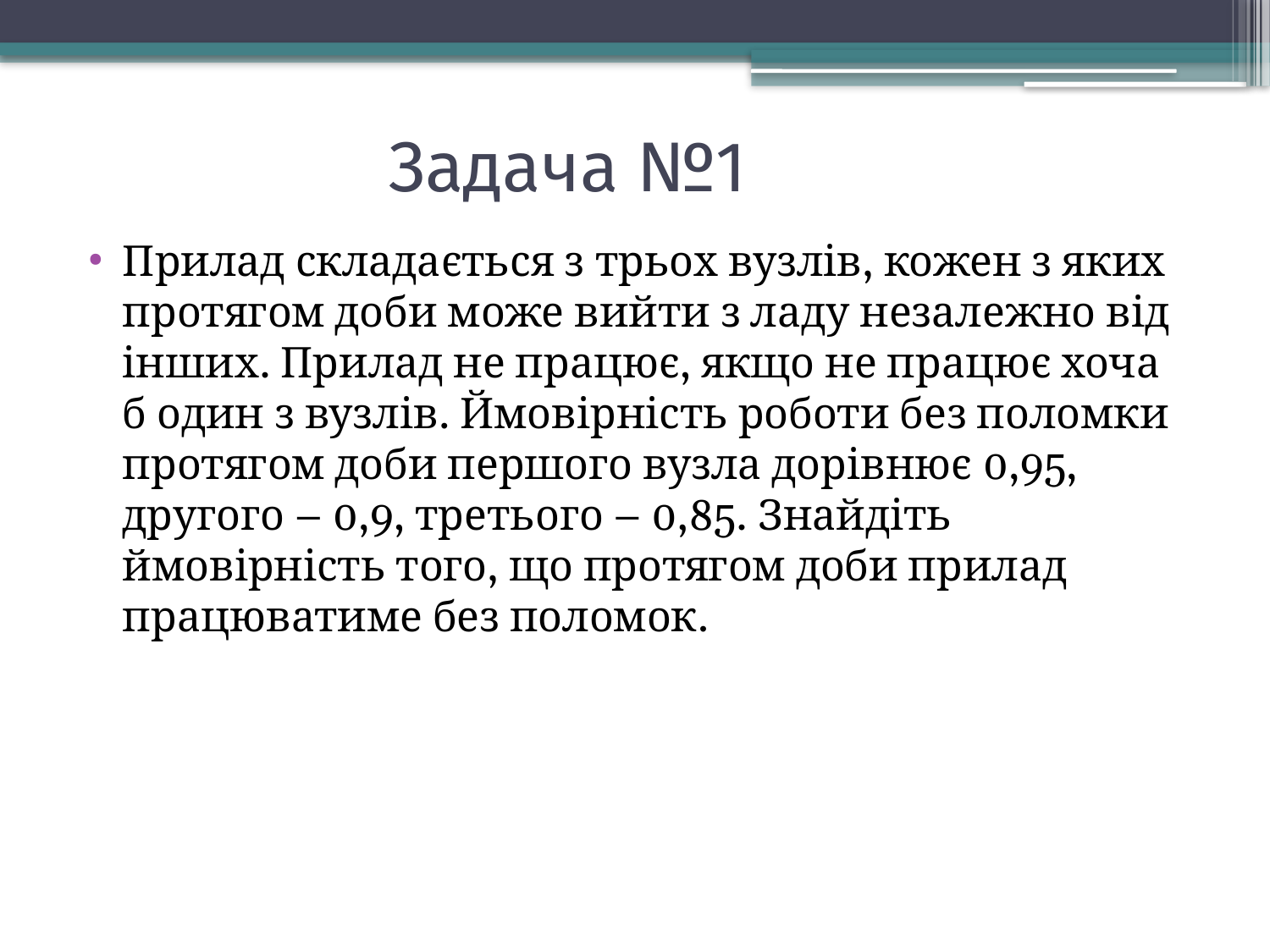

# Задача №1
Прилад складається з трьох вузлів, кожен з яких протягом доби може вийти з ладу незалежно від інших. Прилад не працює, якщо не працює хоча б один з вузлів. Ймовірність роботи без поломки протягом доби першого вузла дорівнює 0,95, другого – 0,9, третього – 0,85. Знайдіть ймовірність того, що протягом доби прилад працюватиме без поломок.